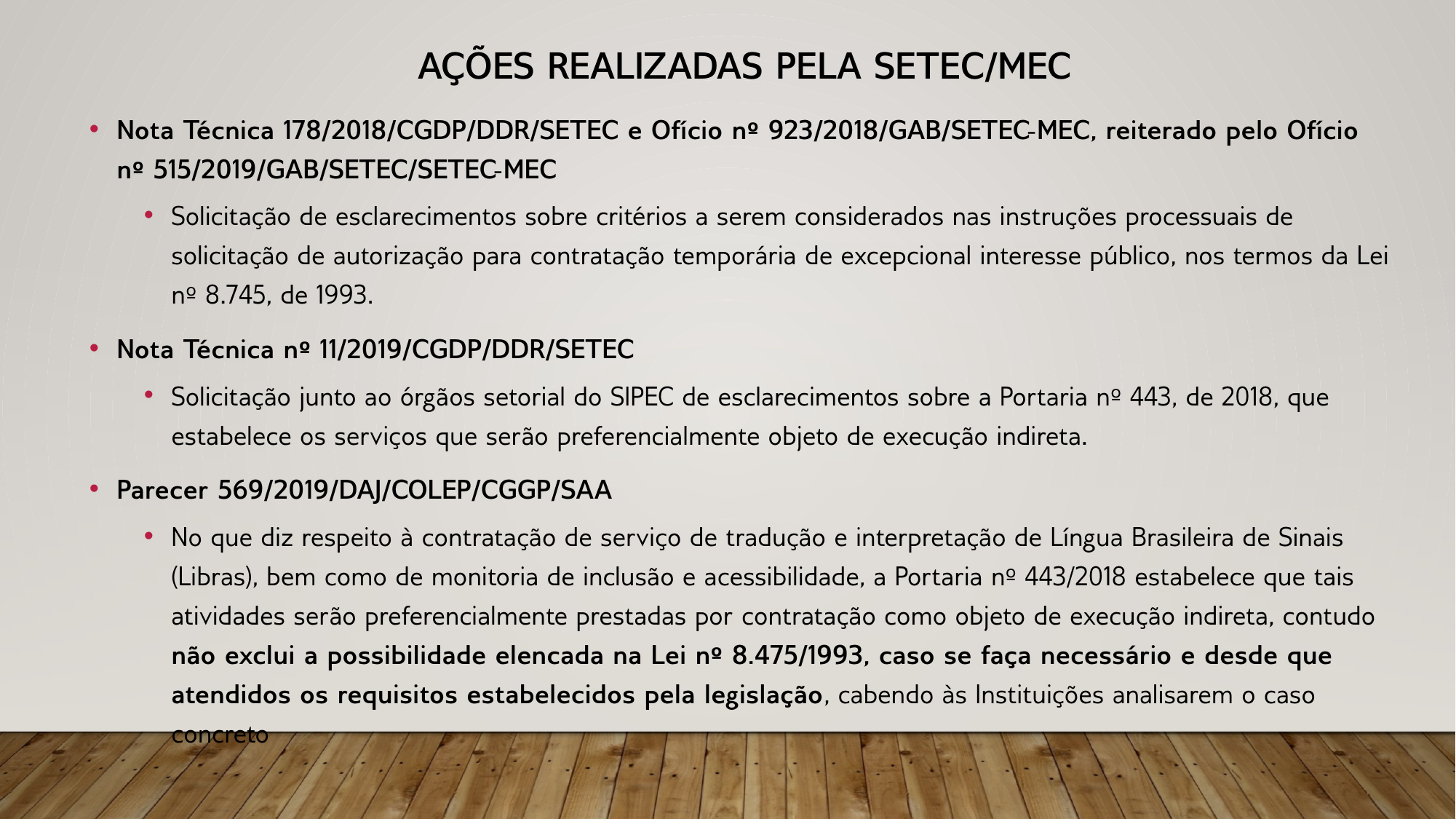

Ações realizadas pela setec/mec
Nota Técnica 178/2018/CGDP/DDR/SETEC e Ofício nº 923/2018/GAB/SETEC-MEC, reiterado pelo Ofício nº 515/2019/GAB/SETEC/SETEC-MEC
Solicitação de esclarecimentos sobre critérios a serem considerados nas instruções processuais de solicitação de autorização para contratação temporária de excepcional interesse público, nos termos da Lei nº 8.745, de 1993.
Nota Técnica nº 11/2019/CGDP/DDR/SETEC
Solicitação junto ao órgãos setorial do SIPEC de esclarecimentos sobre a Portaria nº 443, de 2018, que estabelece os serviços que serão preferencialmente objeto de execução indireta.
Parecer 569/2019/DAJ/COLEP/CGGP/SAA
No que diz respeito à contratação de serviço de tradução e interpretação de Língua Brasileira de Sinais (Libras), bem como de monitoria de inclusão e acessibilidade, a Portaria nº 443/2018 estabelece que tais atividades serão preferencialmente prestadas por contratação como objeto de execução indireta, contudo não exclui a possibilidade elencada na Lei nº 8.475/1993, caso se faça necessário e desde que atendidos os requisitos estabelecidos pela legislação, cabendo às Instituições analisarem o caso concreto